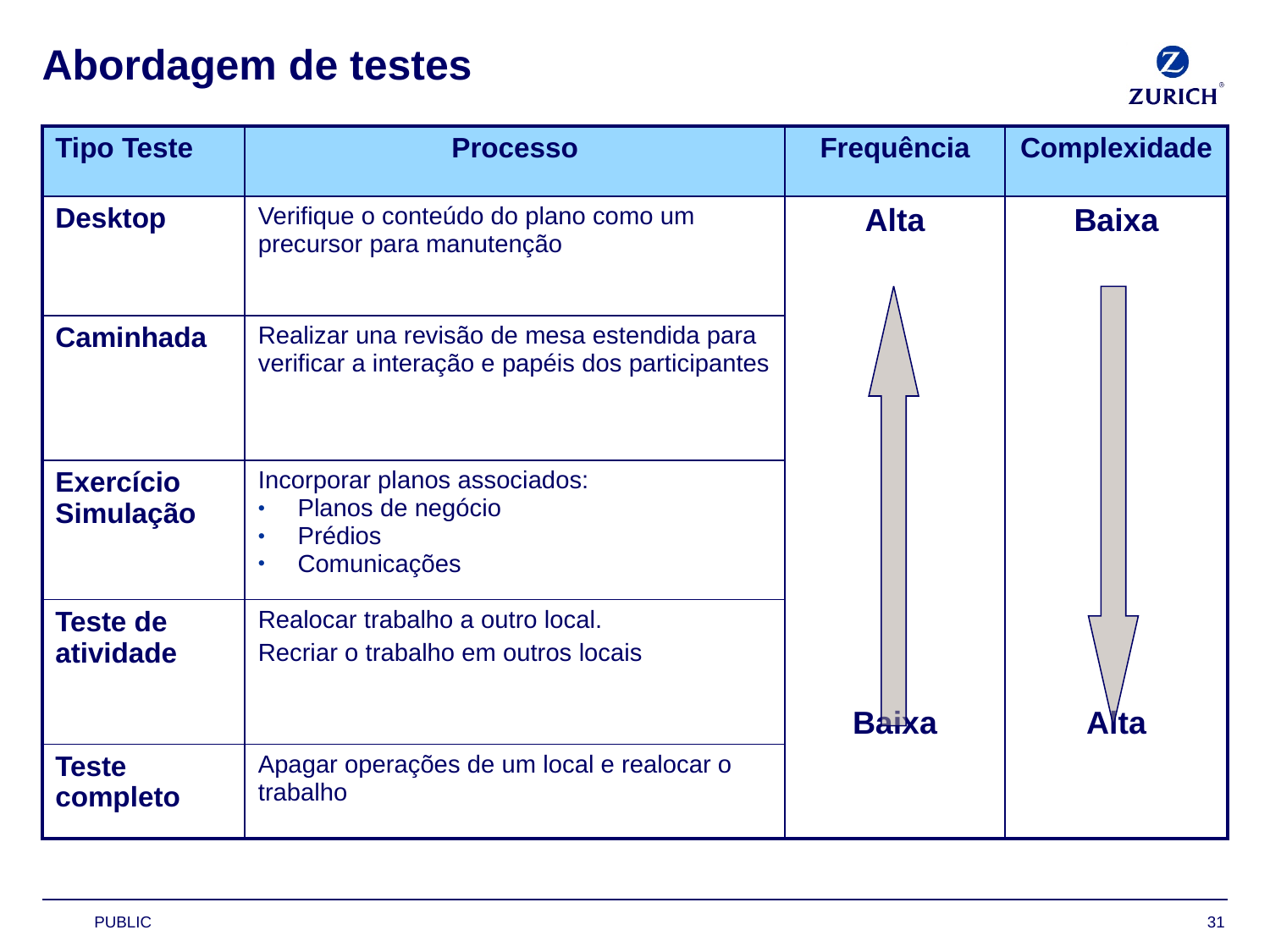

# Abordagem de testes
| Tipo Teste | Processo | Frequência | Complexidade |
| --- | --- | --- | --- |
| Desktop | Verifique o conteúdo do plano como um precursor para manutenção | Alta Baixa | Baixa Alta |
| Caminhada | Realizar una revisão de mesa estendida para verificar a interação e papéis dos participantes |  |  |
| Exercício Simulação | Incorporar planos associados: Planos de negócio Prédios Comunicações |  |  |
| Teste de atividade | Realocar trabalho a outro local. Recriar o trabalho em outros locais |  |  |
| Teste completo | Apagar operações de um local e realocar o trabalho |  |  |

31